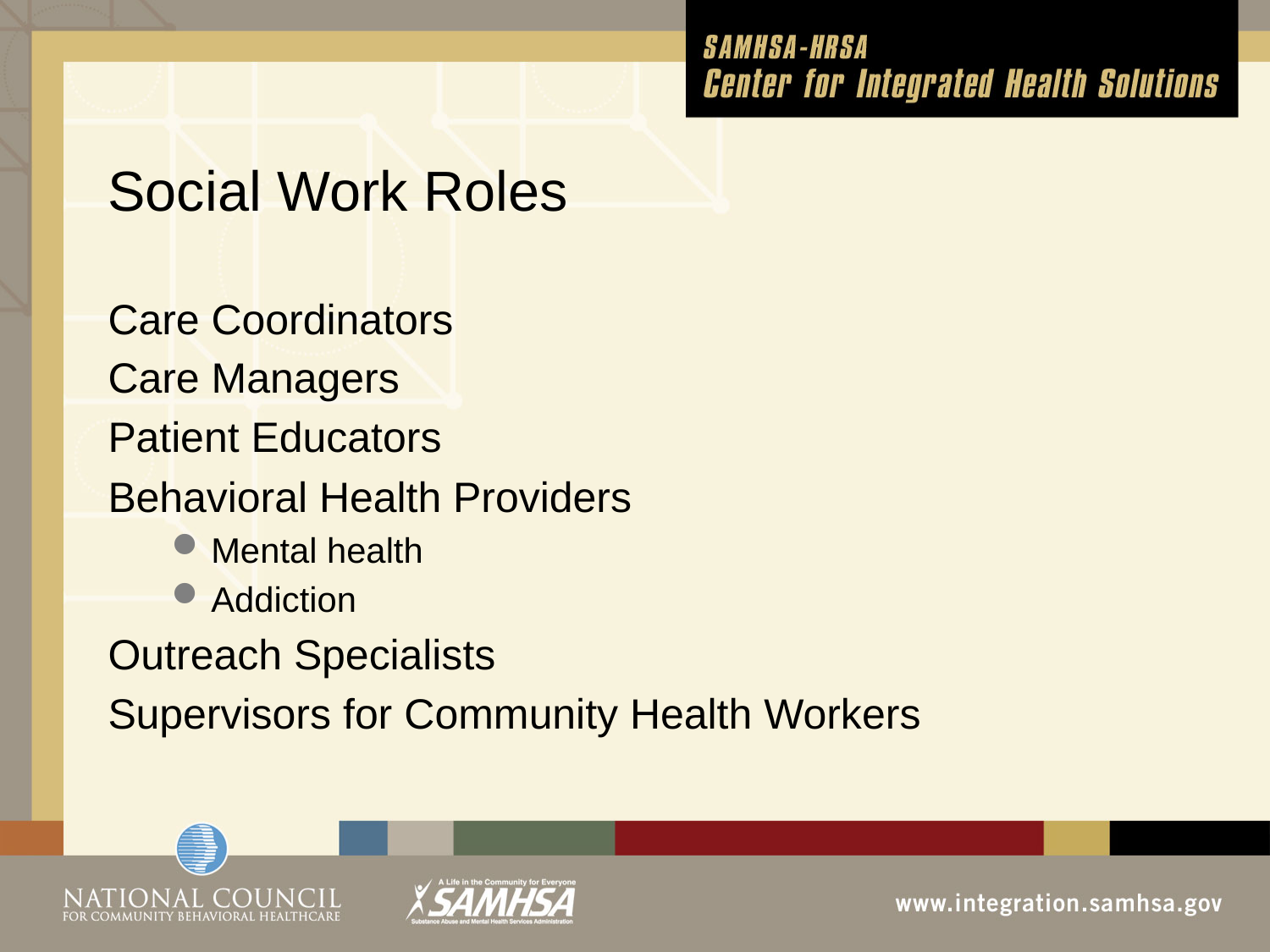

# Social Work Roles
Care Coordinators
Care Managers
Patient Educators
Behavioral Health Providers
Mental health
Addiction
Outreach Specialists
Supervisors for Community Health Workers